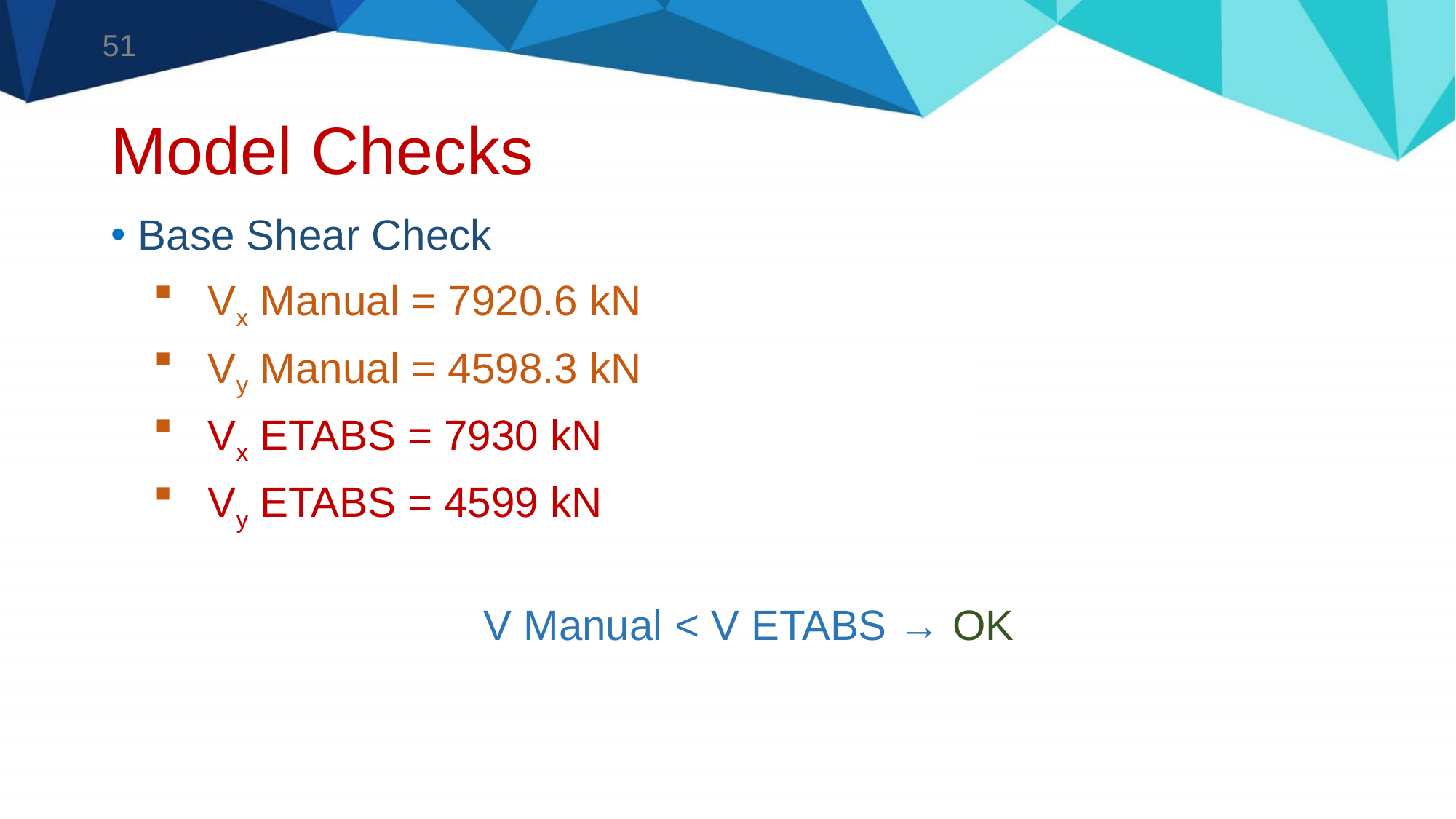

51
# Model Checks
Base Shear Check
Vx Manual = 7920.6 kN
Vy Manual = 4598.3 kN
Vx ETABS = 7930 kN
Vy ETABS = 4599 kN

V Manual < V ETABS → OK